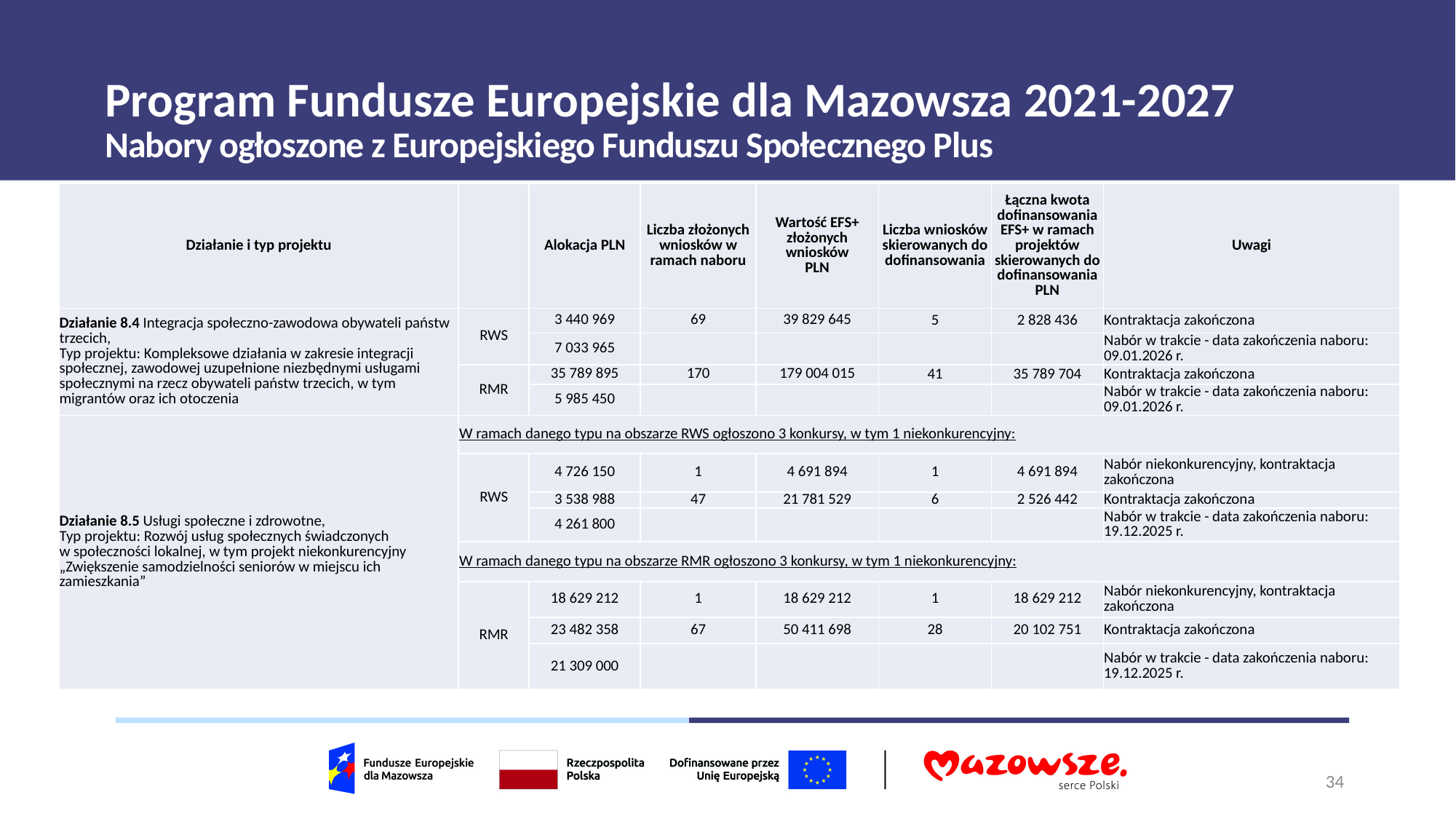

# Program Fundusze Europejskie dla Mazowsza 2021-2027
Nabory ogłoszone z Europejskiego Funduszu Społecznego Plus

| Działanie i typ projektu |  | Alokacja PLN | Liczba złożonych wniosków w ramach naboru | Wartość EFS+ złożonych wniosków PLN | Liczba wniosków skierowanych do dofinansowania | Łączna kwota dofinansowania EFS+ w ramach projektów skierowanych do dofinansowania PLN | Uwagi |
| --- | --- | --- | --- | --- | --- | --- | --- |
| Działanie 8.4 Integracja społeczno-zawodowa obywateli państw trzecich, Typ projektu: Kompleksowe działania w zakresie integracji społecznej, zawodowej uzupełnione niezbędnymi usługami społecznymi na rzecz obywateli państw trzecich, w tym migrantów oraz ich otoczenia | RWS | 3 440 969 | 69 | 39 829 645 | 5 | 2 828 436 | Kontraktacja zakończona |
|  |  | 7 033 965 |  |  |  |  | Nabór w trakcie - data zakończenia naboru: 09.01.2026 r. |
|  | RMR | 35 789 895 | 170 | 179 004 015 | 41 | 35 789 704 | Kontraktacja zakończona |
|  |  | 5 985 450 |  |  |  |  | Nabór w trakcie - data zakończenia naboru: 09.01.2026 r. |
| Działanie 8.5 Usługi społeczne i zdrowotne, Typ projektu: Rozwój usług społecznych świadczonych w społeczności lokalnej, w tym projekt niekonkurencyjny „Zwiększenie samodzielności seniorów w miejscu ich zamieszkania” | W ramach danego typu na obszarze RWS ogłoszono 3 konkursy, w tym 1 niekonkurencyjny: |  |  |  |  |  |  |
|  | RWS | 4 726 150 | 1 | 4 691 894 | 1 | 4 691 894 | Nabór niekonkurencyjny, kontraktacja zakończona |
|  |  | 3 538 988 | 47 | 21 781 529 | 6 | 2 526 442 | Kontraktacja zakończona |
|  |  | 4 261 800 |  |  |  |  | Nabór w trakcie - data zakończenia naboru: 19.12.2025 r. |
|  | W ramach danego typu na obszarze RMR ogłoszono 3 konkursy, w tym 1 niekonkurencyjny: |  |  |  |  |  |  |
|  | RMR | 18 629 212 | 1 | 18 629 212 | 1 | 18 629 212 | Nabór niekonkurencyjny, kontraktacja zakończona |
|  |  | 23 482 358 | 67 | 50 411 698 | 28 | 20 102 751 | Kontraktacja zakończona |
|  |  | 21 309 000 |  |  |  |  | Nabór w trakcie - data zakończenia naboru: 19.12.2025 r. |

34